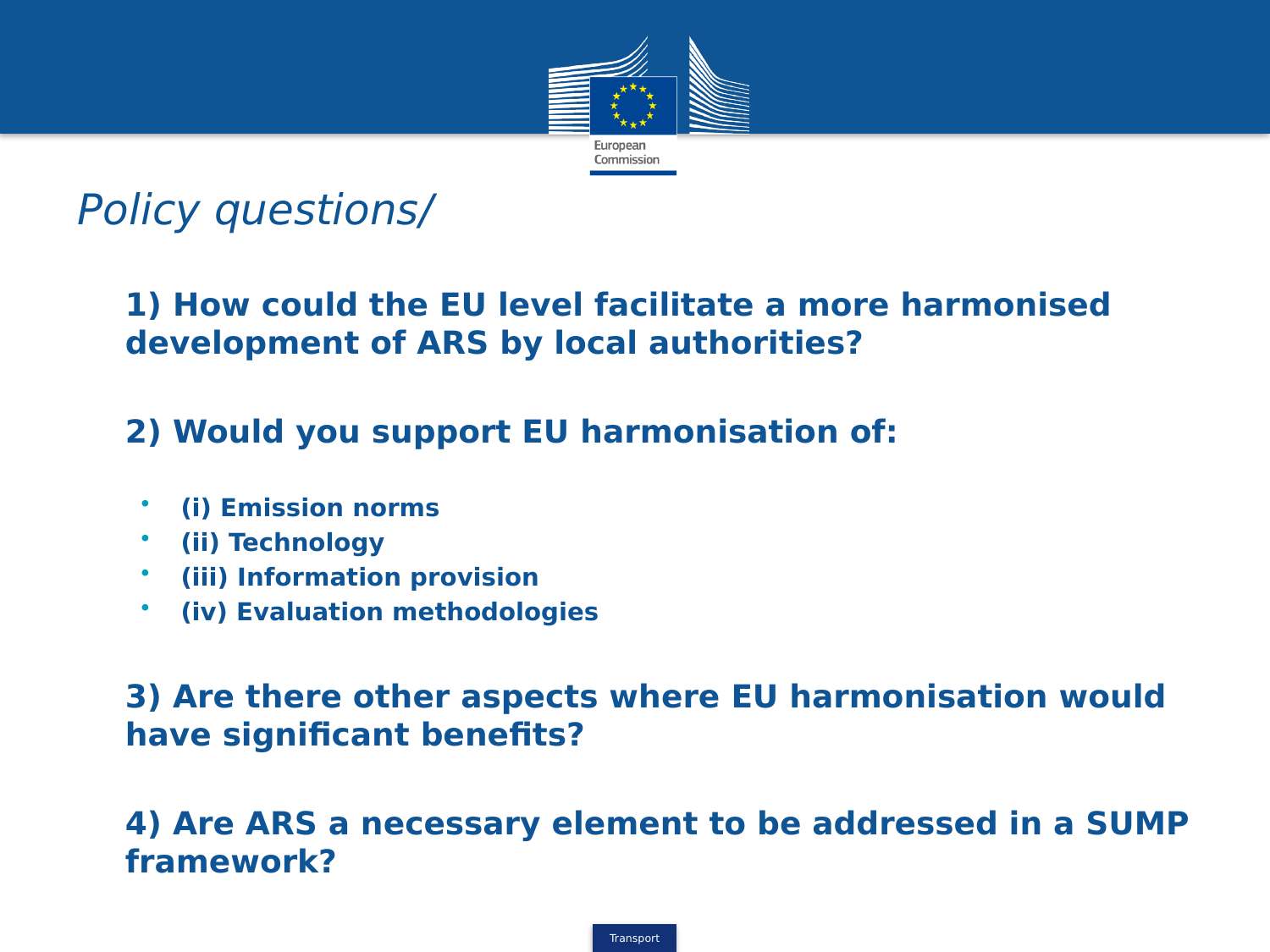

Policy questions/

1) How could the EU level facilitate a more harmonised development of ARS by local authorities?

2) Would you support EU harmonisation of:
(i) Emission norms
(ii) Technology
(iii) Information provision
(iv) Evaluation methodologies

3) Are there other aspects where EU harmonisation would have significant benefits?

4) Are ARS a necessary element to be addressed in a SUMP framework?